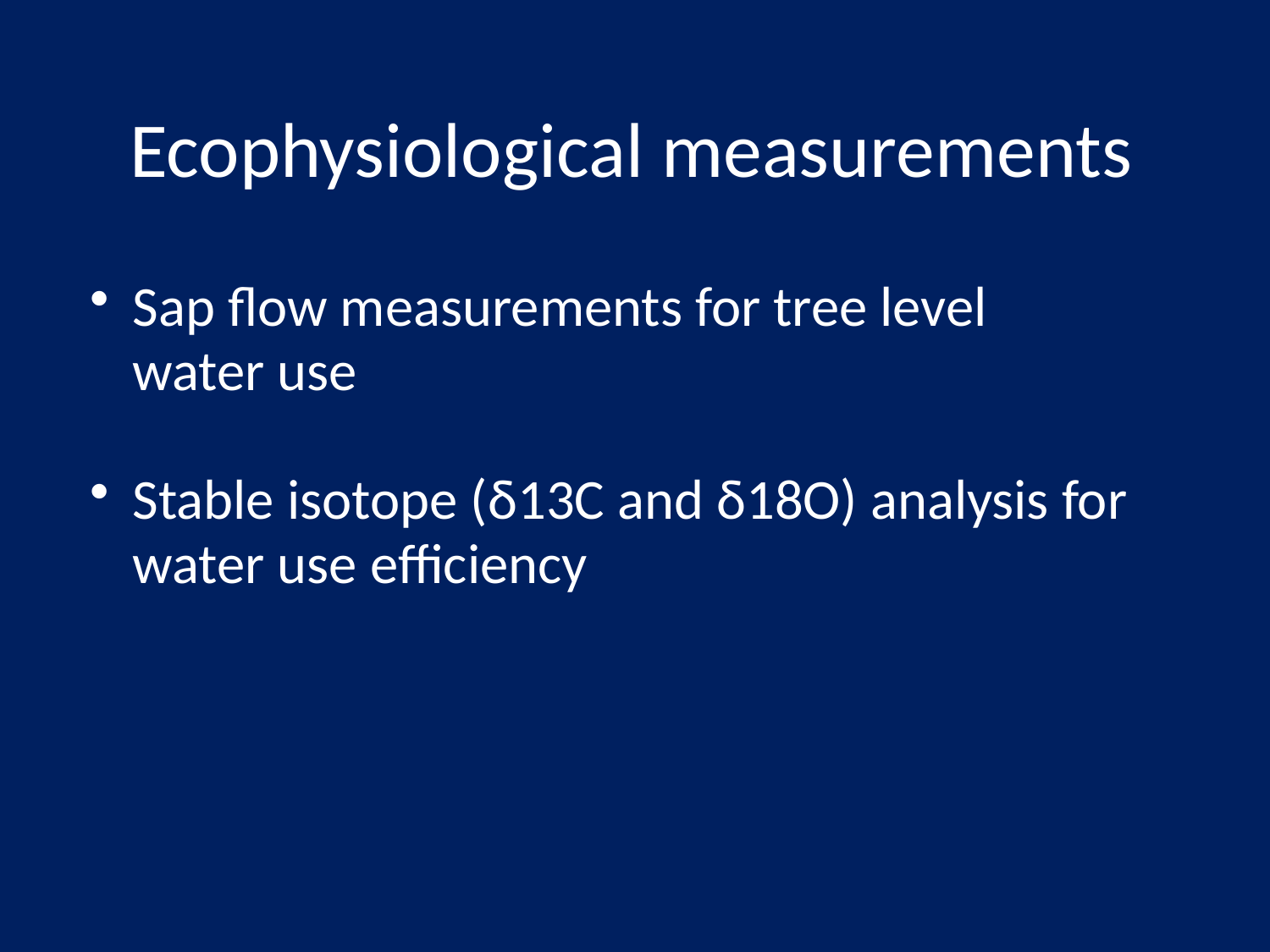

# Ecophysiological measurements
Sap flow measurements for tree level
water use

Stable isotope (δ13C and δ18O) analysis for water use efficiency